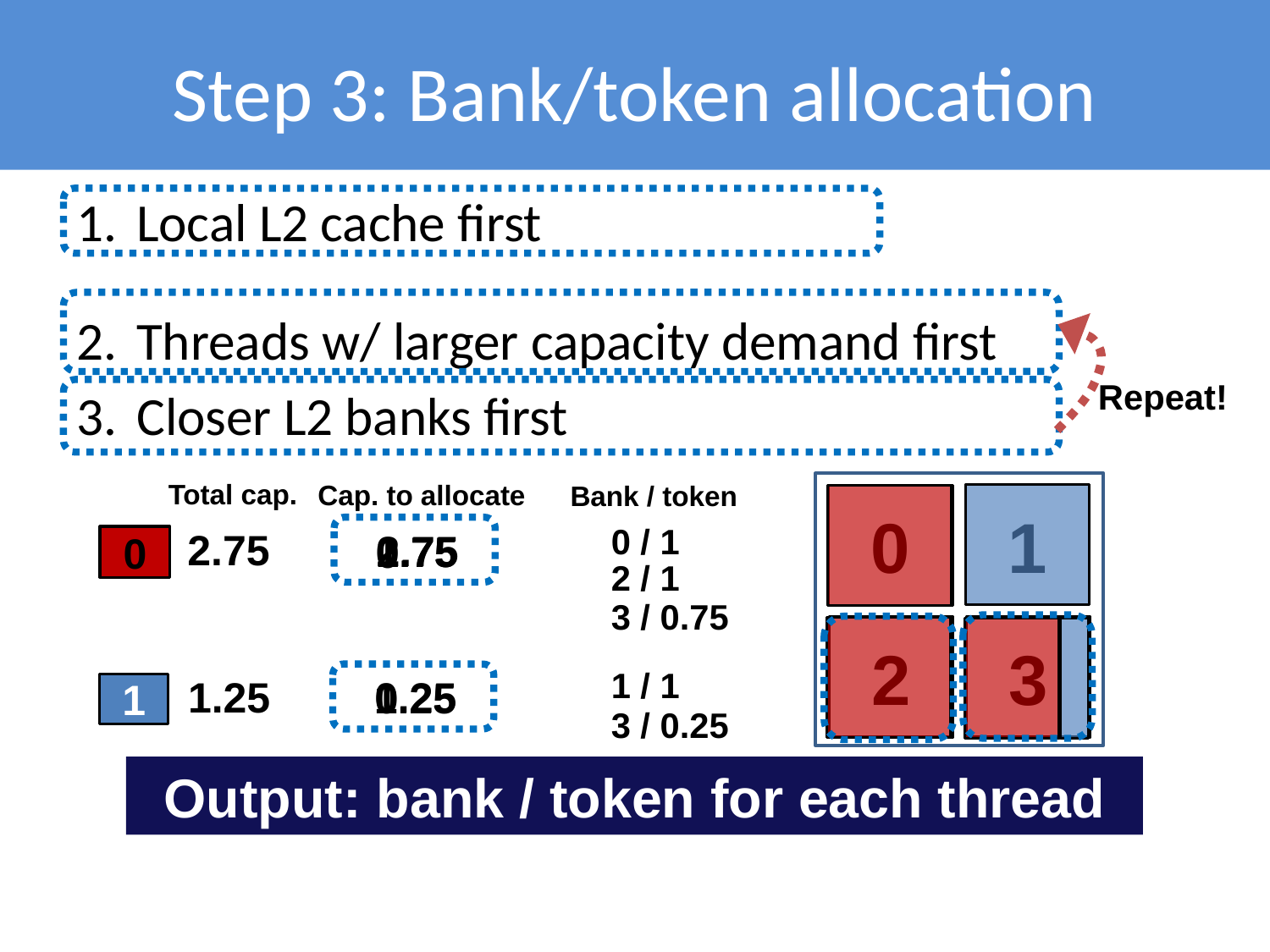

# Step 3: Bank/token allocation
Local L2 cache first

Threads w/ larger capacity demand first
Closer L2 banks first

Repeat!

Total cap.
Cap. to allocate
Bank / token

1

0

0 / 1
2.75

2.75
1.75
0.75
0
0
2 / 1
3 / 0.75

2
3

1 / 1

1.25
0.25
0
1.25
1
3 / 0.25
Output: bank / token for each thread